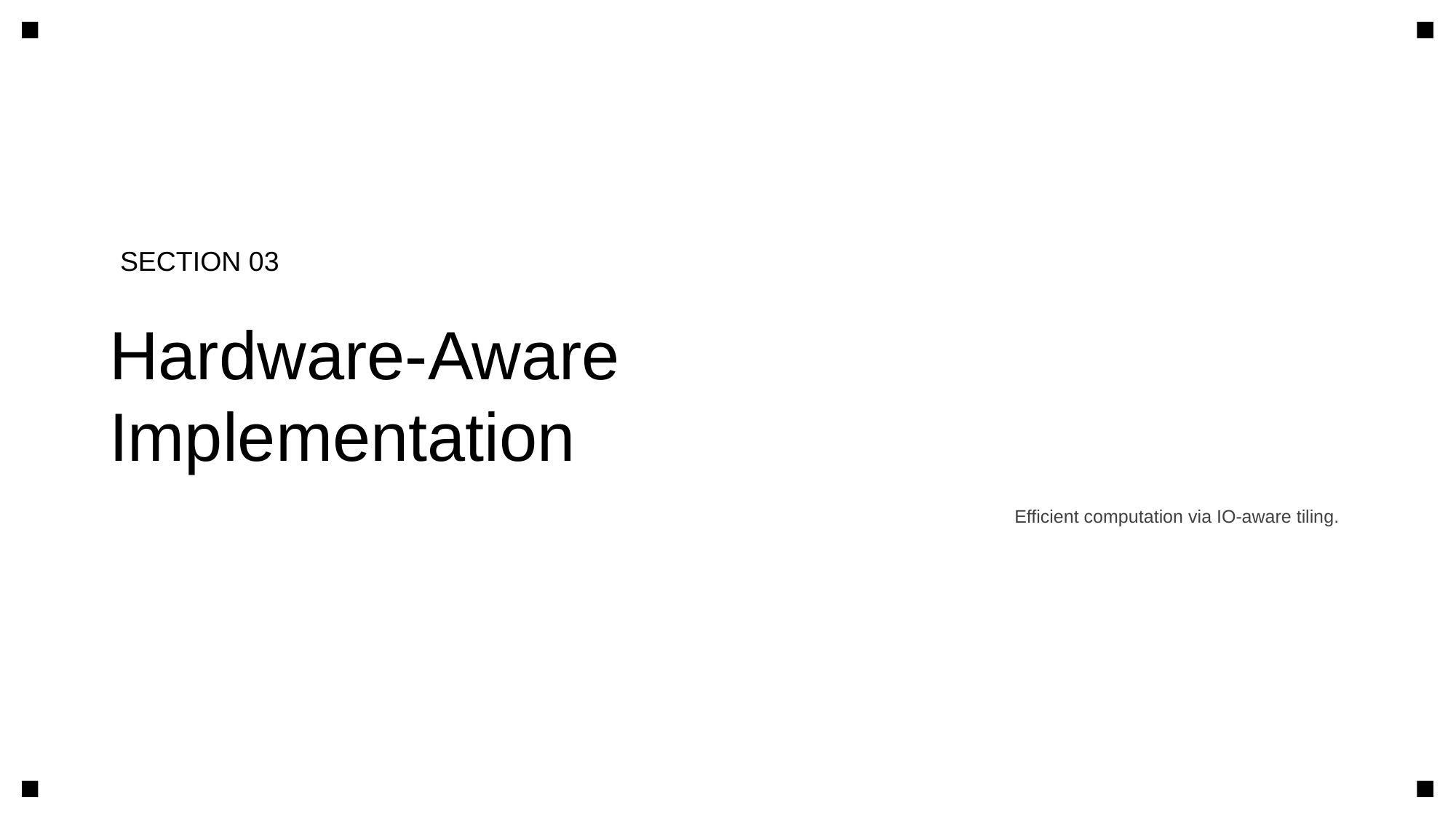

SECTION 03
Hardware-Aware
Implementation
Efficient computation via IO-aware tiling.